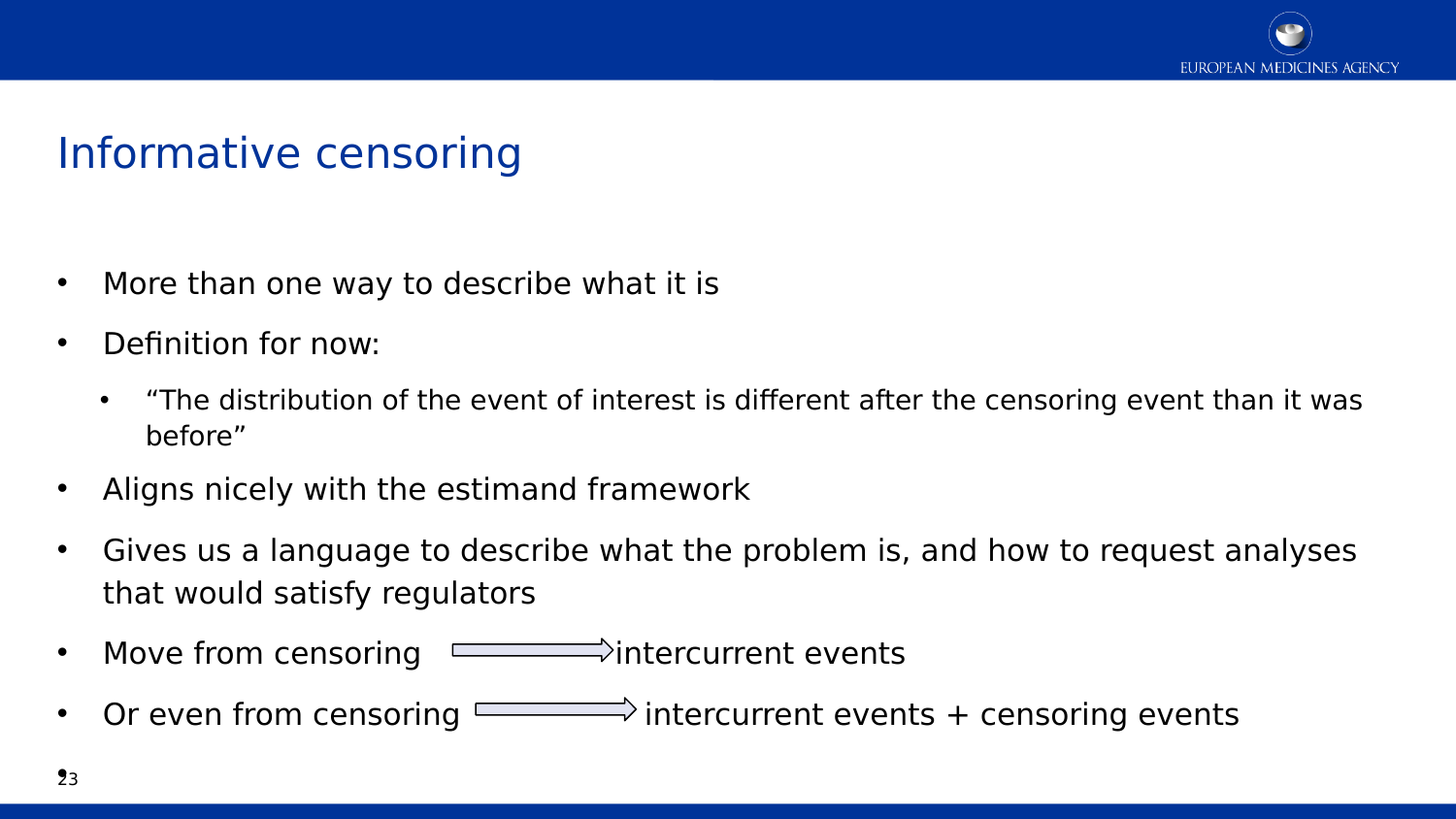

# Informative censoring
More than one way to describe what it is
Definition for now:
“The distribution of the event of interest is different after the censoring event than it was before”
Aligns nicely with the estimand framework
Gives us a language to describe what the problem is, and how to request analyses that would satisfy regulators
Move from censoring                    intercurrent events
Or even from censoring                   intercurrent events + censoring events

23